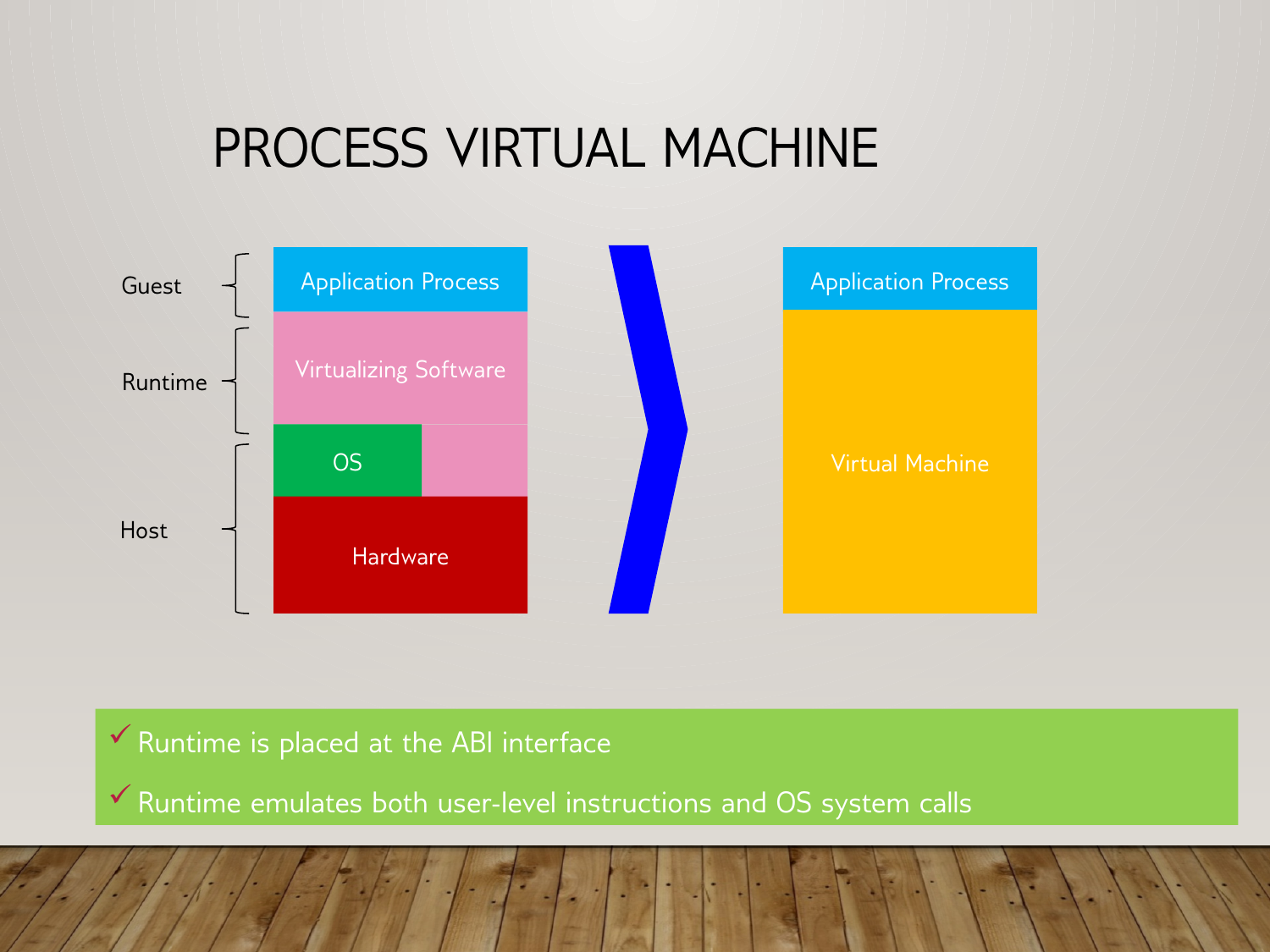

# Process Virtual Machine

Application Process
Application Process

Guest
Virtual Machine
Virtualizing Software

Runtime
OS

Hardware
Host
Runtime is placed at the ABI interface
Runtime emulates both user-level instructions and OS system calls